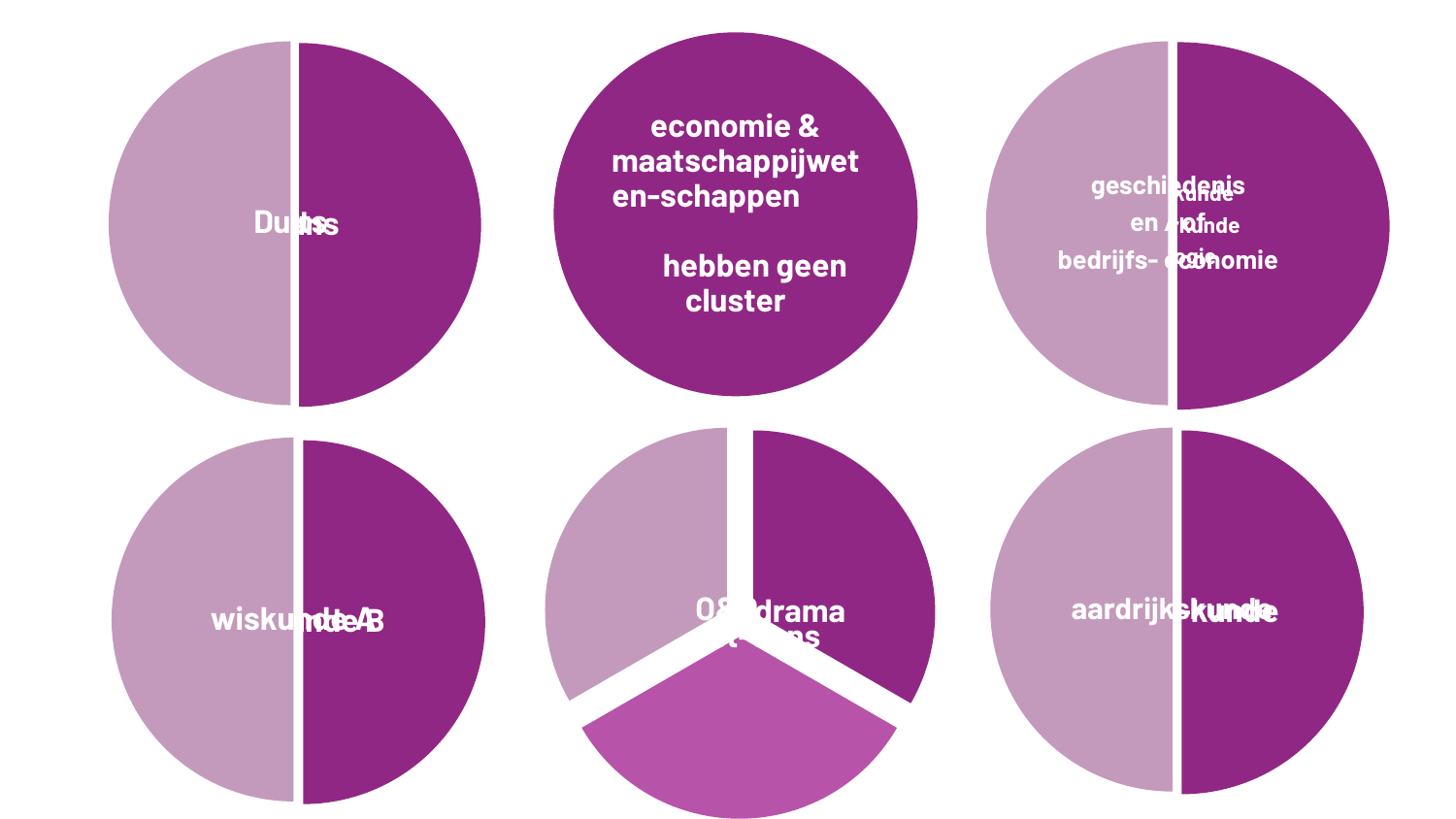

economie & maatschappijweten-schappen                                                       hebben geen cluster
Frans
Duits
scheikunde
natuurkunde
biologie
geschiedenis
en / of
bedrijfs- economie
#
natuur-kunde
aardrijkskunde
kunst-drama
kunst-dans
O&O
wiskunde B
wiskunde A